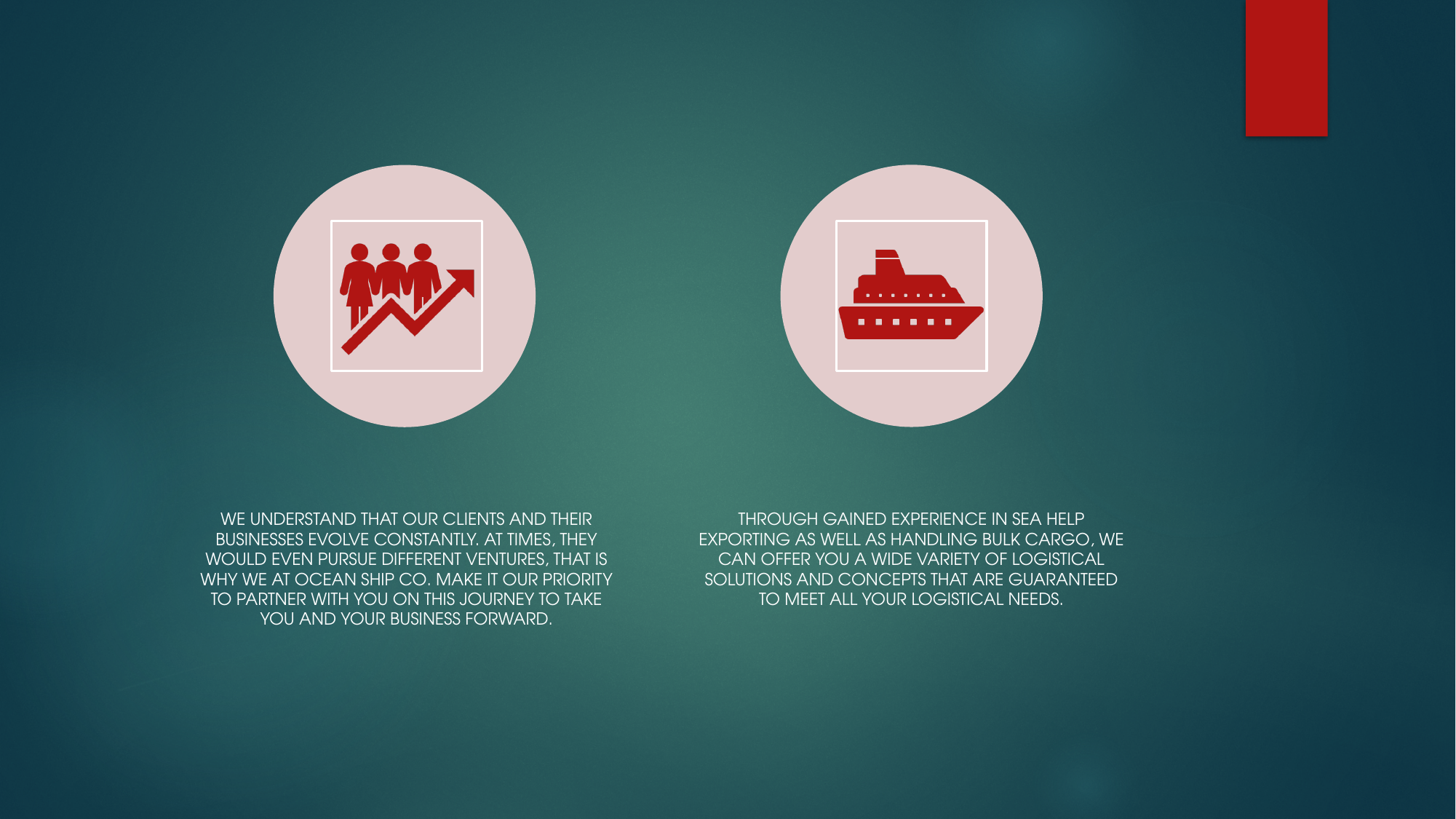

We understand that our clients and their businesses evolve constantly. At times, they would even pursue different ventures, that is why we at Ocean Ship CO. make it our priority to partner with you on this journey to take you and your business forward.
Through gained experience in sea help exporting as well as handling bulk cargo, we can offer you a wide variety of logistical solutions and concepts that are guaranteed to meet all your logistical needs.